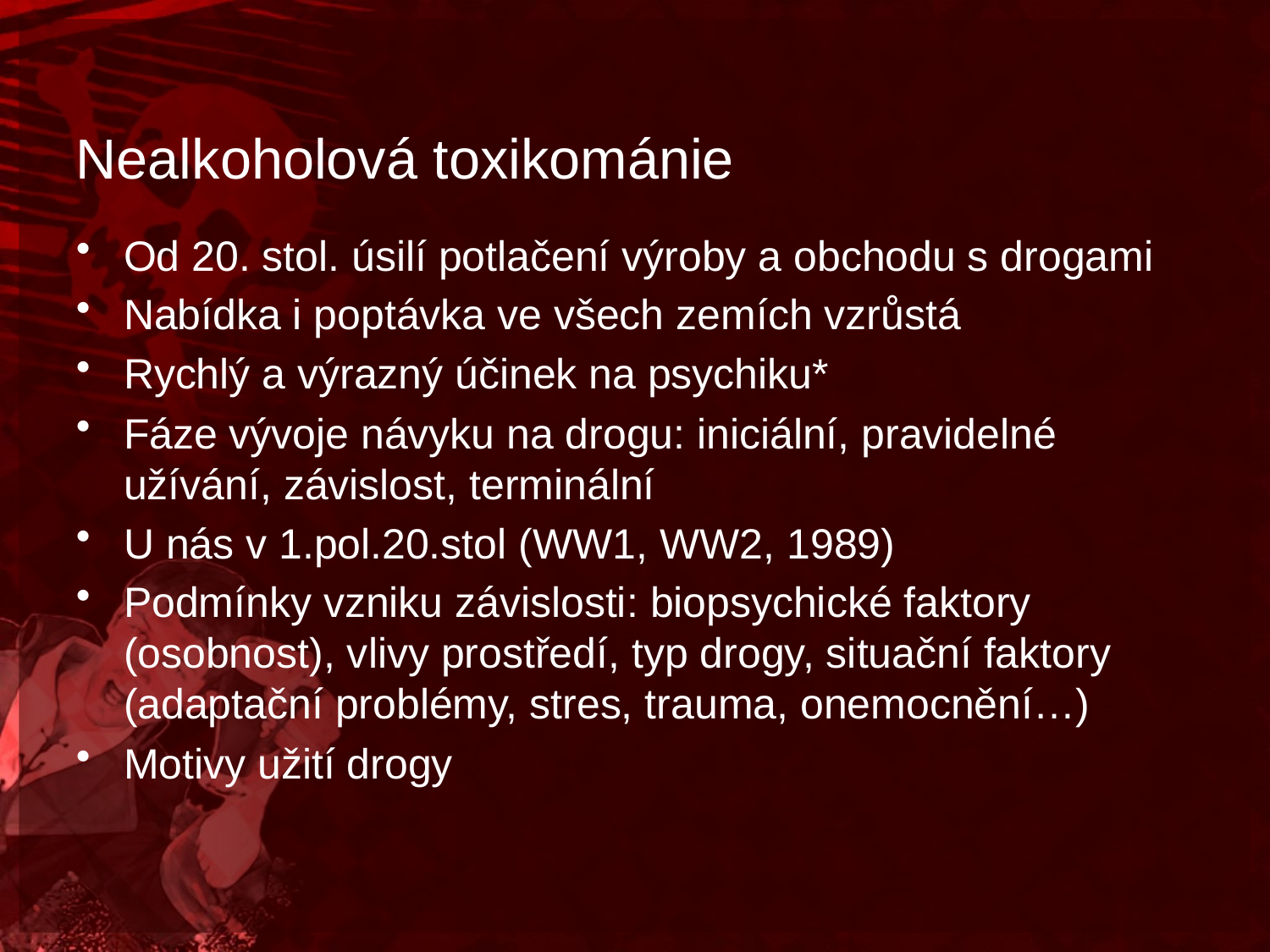

# Nealkoholová toxikománie
Od 20. stol. úsilí potlačení výroby a obchodu s drogami
Nabídka i poptávka ve všech zemích vzrůstá
Rychlý a výrazný účinek na psychiku*
Fáze vývoje návyku na drogu: iniciální, pravidelné užívání, závislost, terminální
U nás v 1.pol.20.stol (WW1, WW2, 1989)
Podmínky vzniku závislosti: biopsychické faktory (osobnost), vlivy prostředí, typ drogy, situační faktory (adaptační problémy, stres, trauma, onemocnění…)
Motivy užití drogy